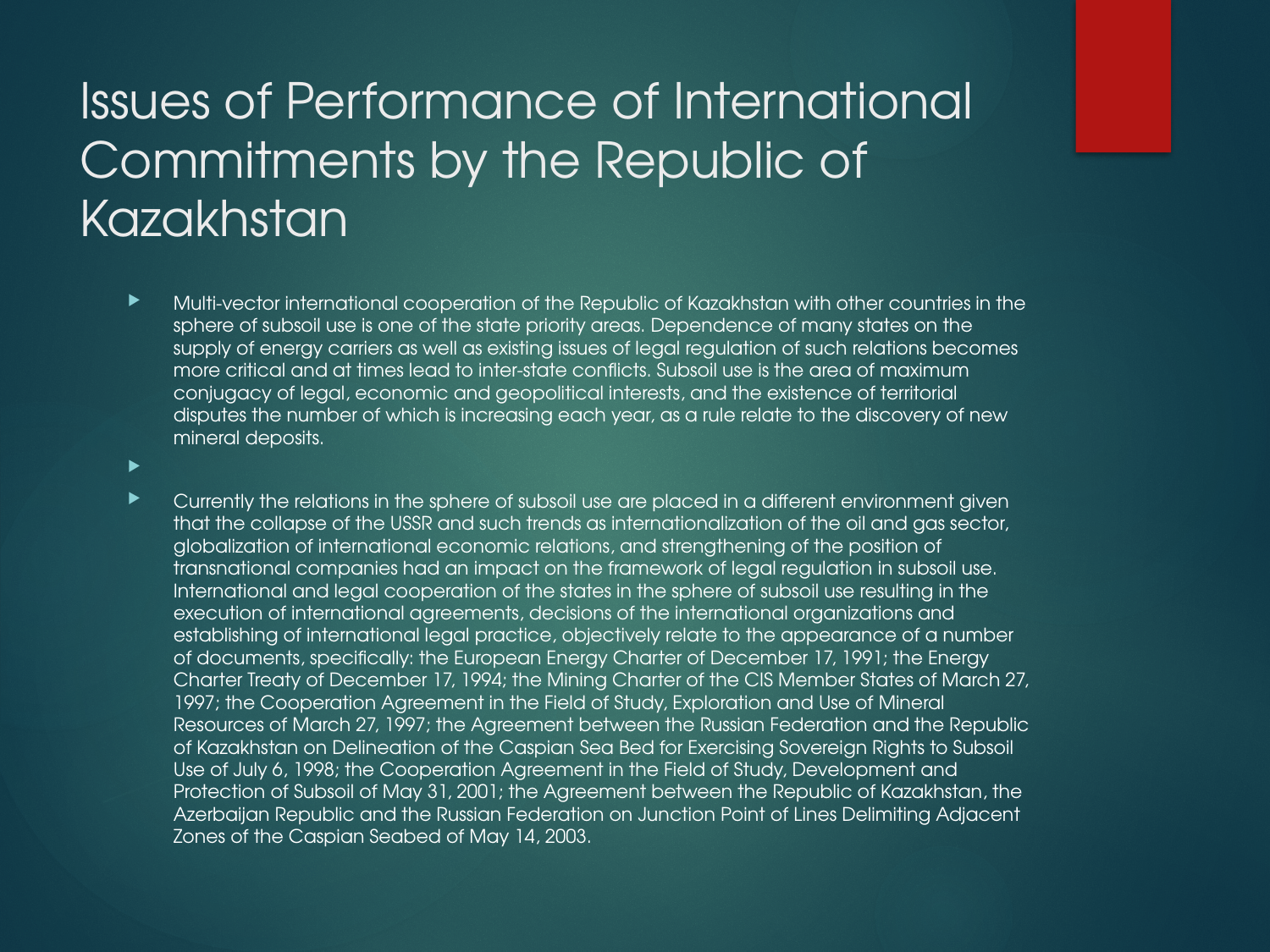

# Issues of Performance of International Commitments by the Republic of Kazakhstan
Multi-vector international cooperation of the Republic of Kazakhstan with other countries in the sphere of subsoil use is one of the state priority areas. Dependence of many states on the supply of energy carriers as well as existing issues of legal regulation of such relations becomes more critical and at times lead to inter-state conflicts. Subsoil use is the area of maximum conjugacy of legal, economic and geopolitical interests, and the existence of territorial disputes the number of which is increasing each year, as a rule relate to the discovery of new mineral deposits.

Currently the relations in the sphere of subsoil use are placed in a different environment given that the collapse of the USSR and such trends as internationalization of the oil and gas sector, globalization of international economic relations, and strengthening of the position of transnational companies had an impact on the framework of legal regulation in subsoil use. International and legal cooperation of the states in the sphere of subsoil use resulting in the execution of international agreements, decisions of the international organizations and establishing of international legal practice, objectively relate to the appearance of a number of documents, specifically: the European Energy Charter of December 17, 1991; the Energy Charter Treaty of December 17, 1994; the Mining Charter of the CIS Member States of March 27, 1997; the Cooperation Agreement in the Field of Study, Exploration and Use of Mineral Resources of March 27, 1997; the Agreement between the Russian Federation and the Republic of Kazakhstan on Delineation of the Caspian Sea Bed for Exercising Sovereign Rights to Subsoil Use of July 6, 1998; the Cooperation Agreement in the Field of Study, Development and Protection of Subsoil of May 31, 2001; the Agreement between the Republic of Kazakhstan, the Azerbaijan Republic and the Russian Federation on Junction Point of Lines Delimiting Adjacent Zones of the Caspian Seabed of May 14, 2003.